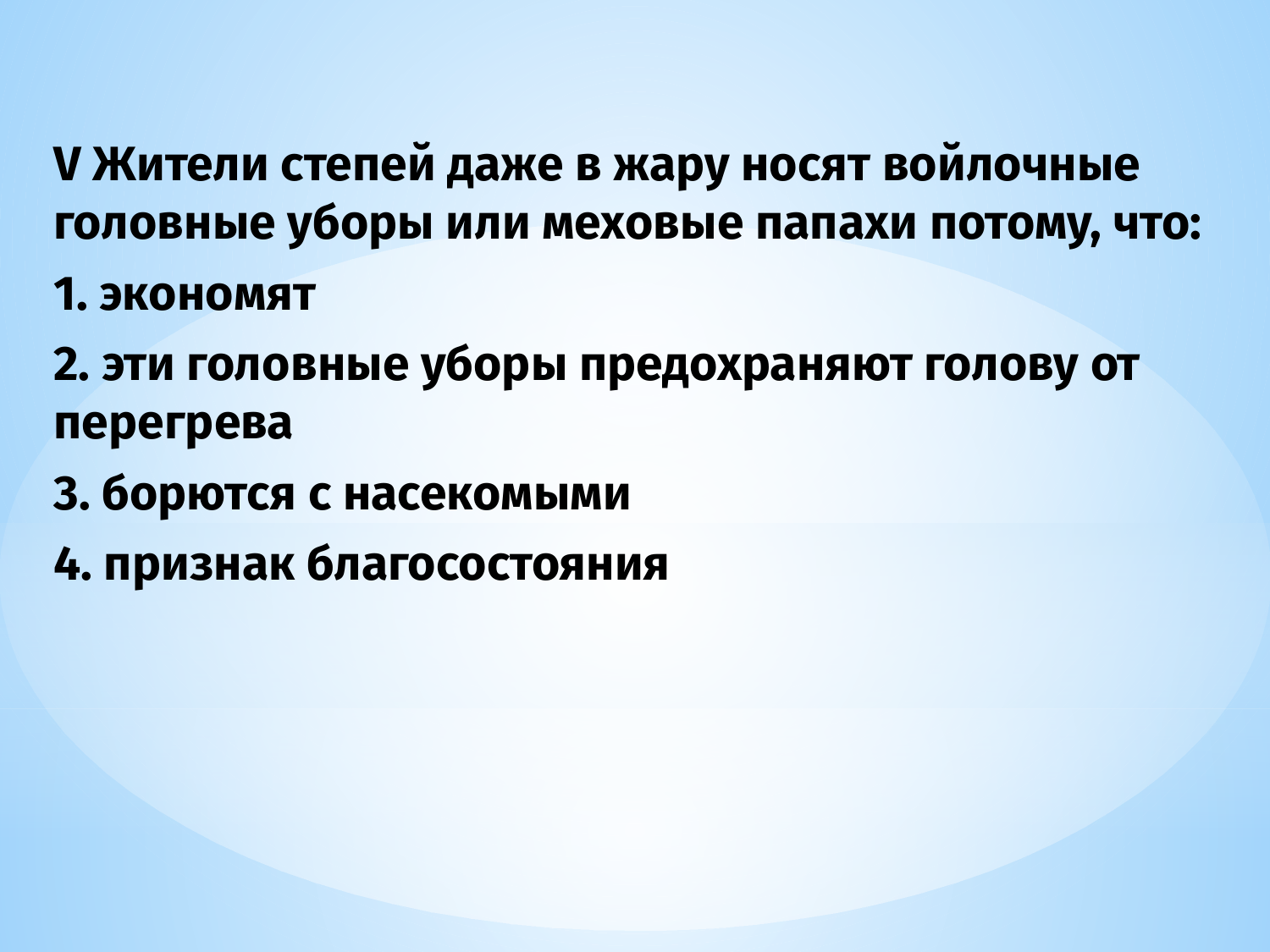

V Жители степей даже в жару носят войлочные головные уборы или меховые папахи потому, что:
1. экономят
2. эти головные уборы предохраняют голову от перегрева
3. борются с насекомыми
4. признак благосостояния